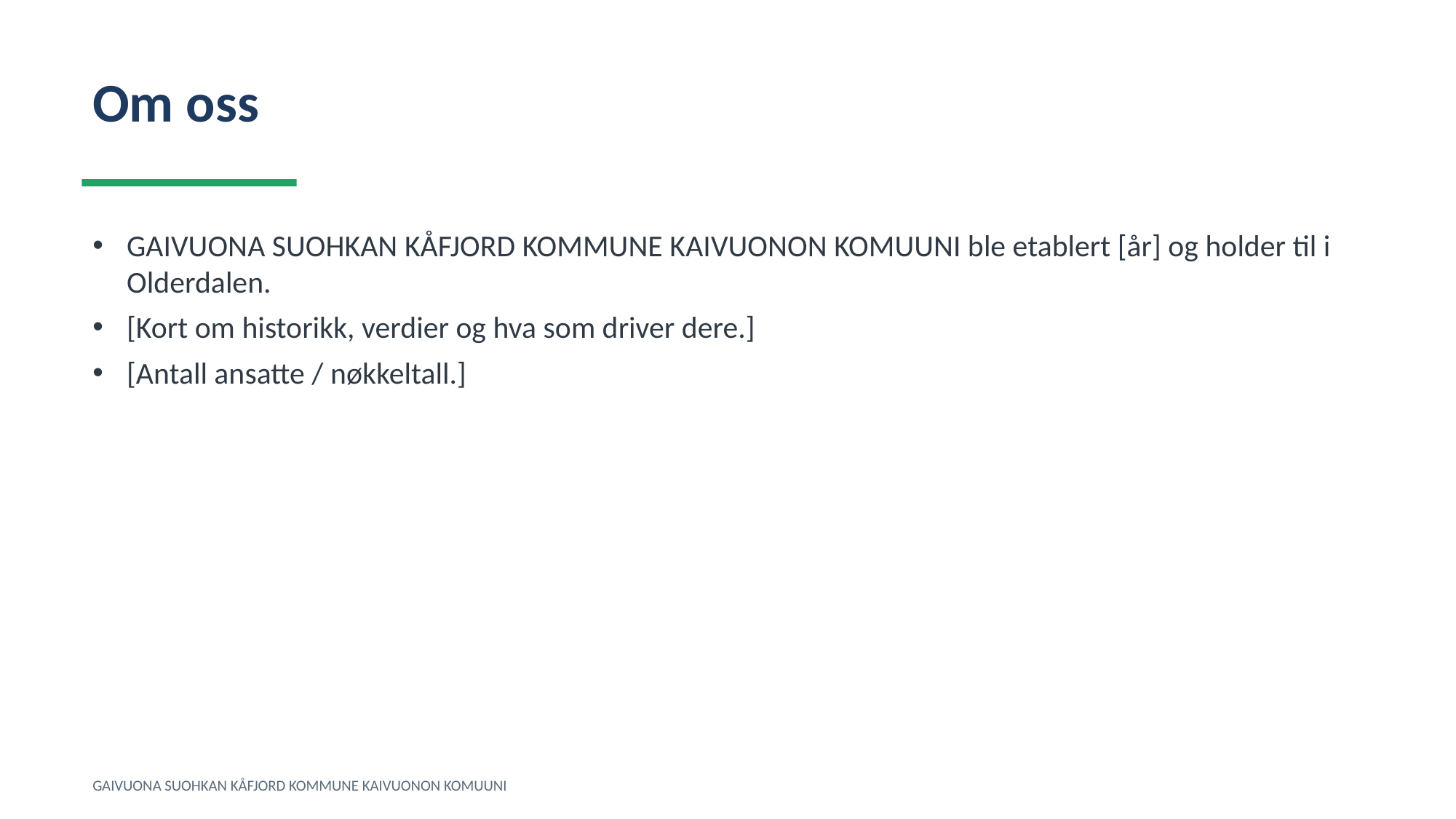

Om oss

GAIVUONA SUOHKAN KÅFJORD KOMMUNE KAIVUONON KOMUUNI ble etablert [år] og holder til i Olderdalen.
[Kort om historikk, verdier og hva som driver dere.]
[Antall ansatte / nøkkeltall.]
GAIVUONA SUOHKAN KÅFJORD KOMMUNE KAIVUONON KOMUUNI